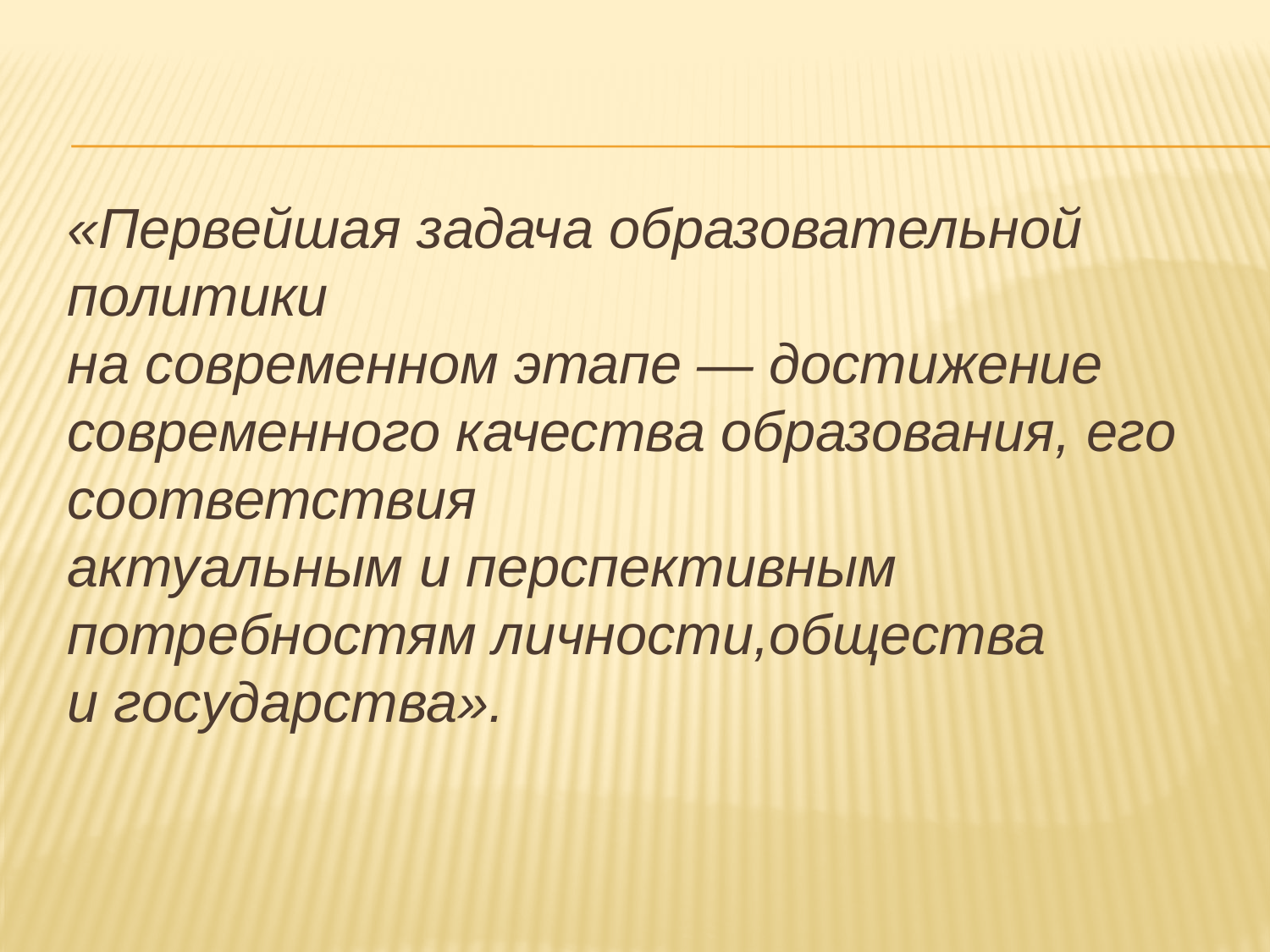

«Первейшая задача образовательной политики
на современном этапе — достижение современного качества образования, его соответствия
актуальным и перспективным потребностям личности,общества и государства».